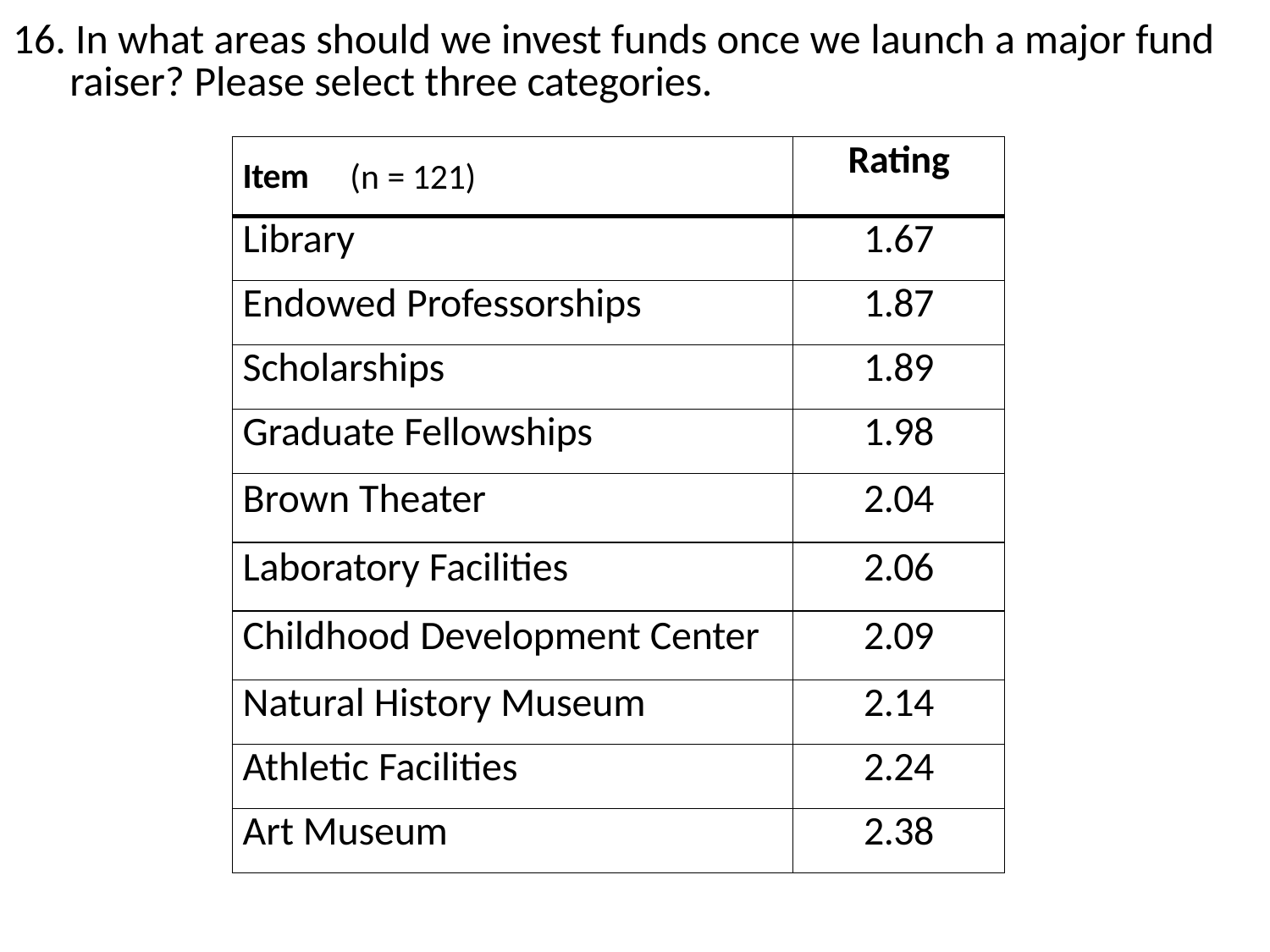

# 16. In what areas should we invest funds once we launch a major fund raiser? Please select three categories.
| Item (n = 121) | Rating |
| --- | --- |
| Library | 1.67 |
| Endowed Professorships | 1.87 |
| Scholarships | 1.89 |
| Graduate Fellowships | 1.98 |
| Brown Theater | 2.04 |
| Laboratory Facilities | 2.06 |
| Childhood Development Center | 2.09 |
| Natural History Museum | 2.14 |
| Athletic Facilities | 2.24 |
| Art Museum | 2.38 |